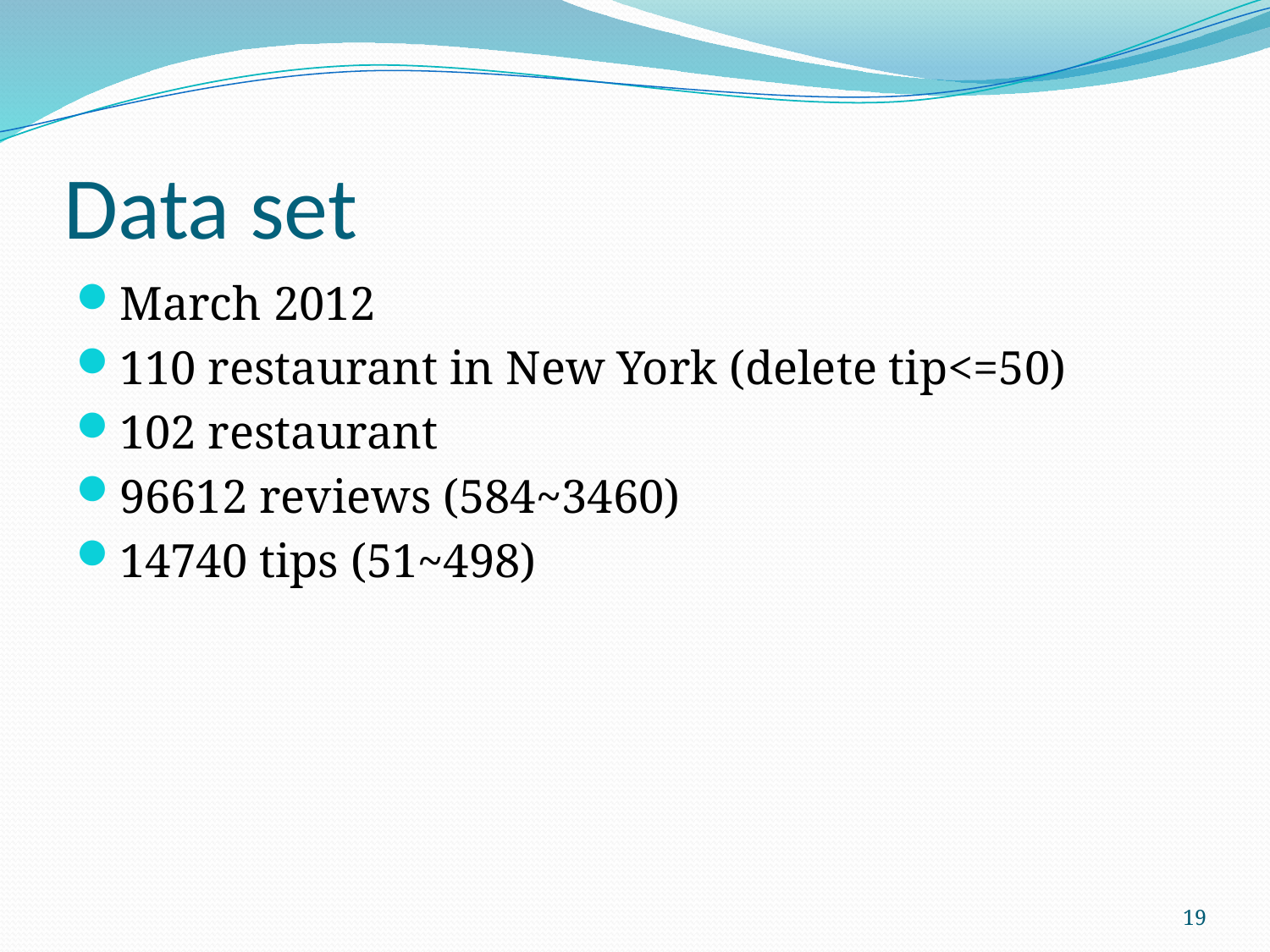

# Data set
March 2012
110 restaurant in New York (delete tip<=50)
102 restaurant
96612 reviews (584~3460)
14740 tips (51~498)

19